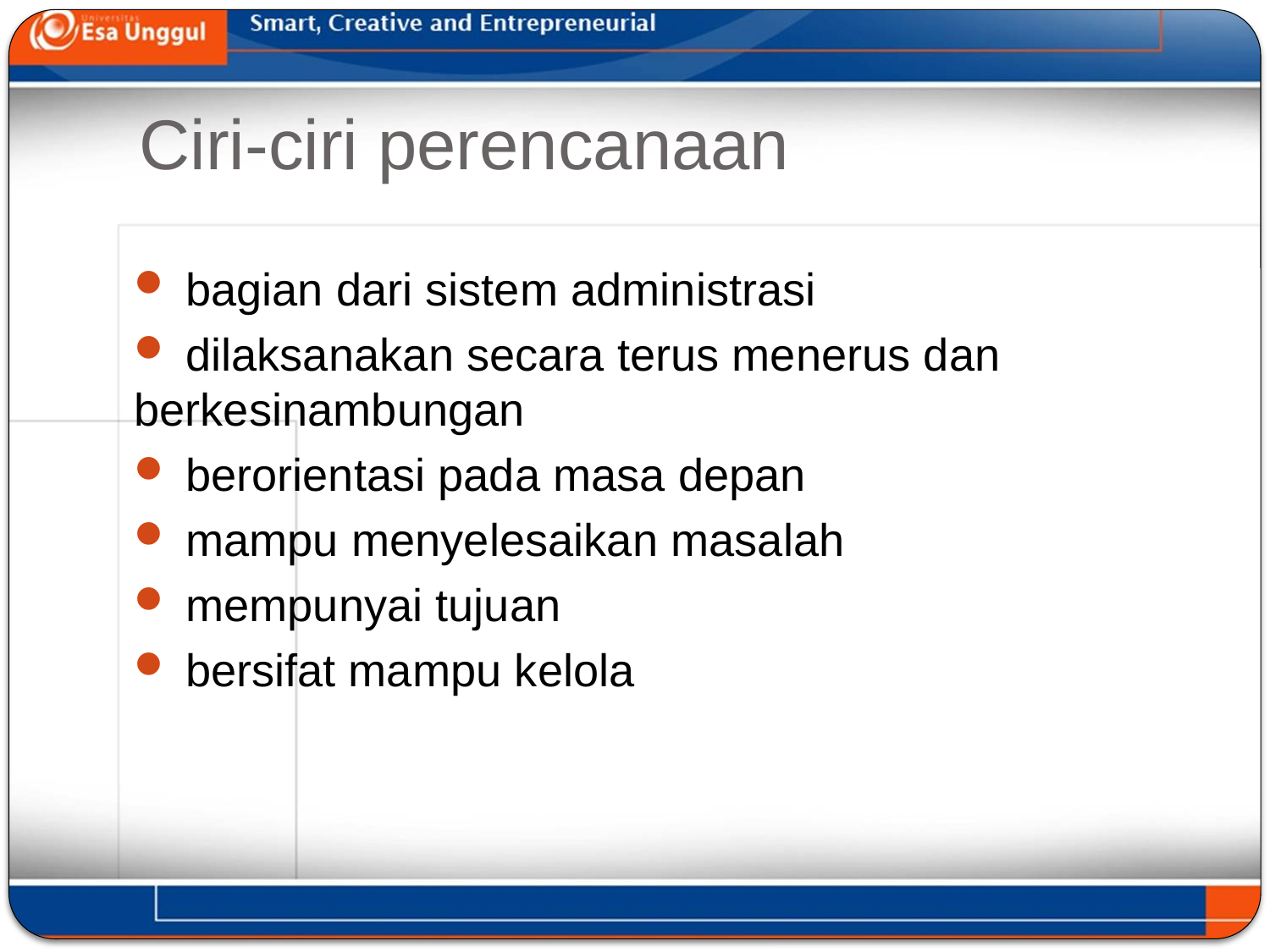

# Ciri-ciri perencanaan
 bagian dari sistem administrasi
 dilaksanakan secara terus menerus dan berkesinambungan
 berorientasi pada masa depan
 mampu menyelesaikan masalah
 mempunyai tujuan
 bersifat mampu kelola